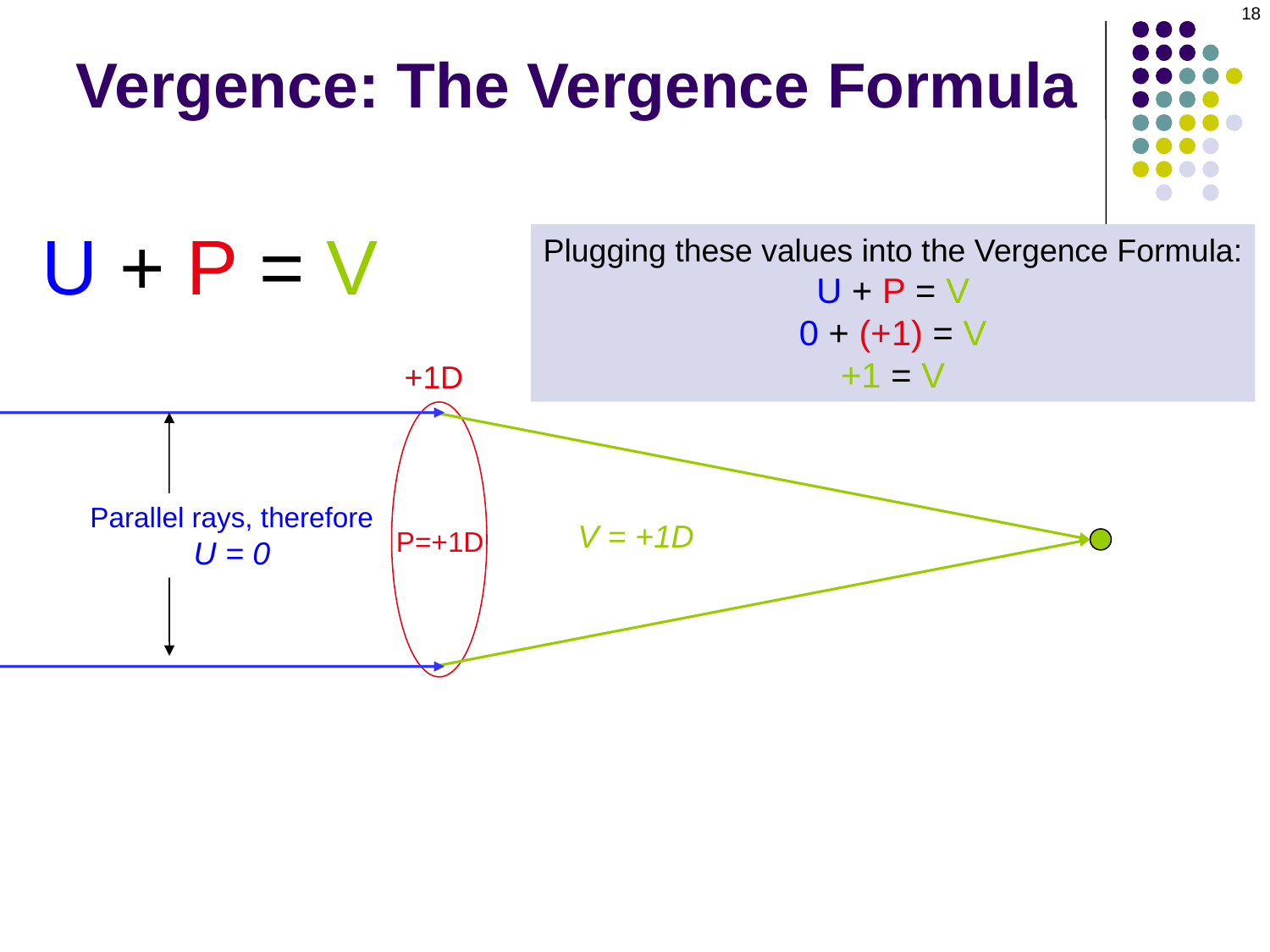

18
Vergence: The Vergence Formula
U + P = V
Plugging these values into the Vergence Formula:
U + P = V
0 + (+1) = V
+1 = V
+1D

Parallel rays, therefore
U = 0
V = +1D
P=+1D